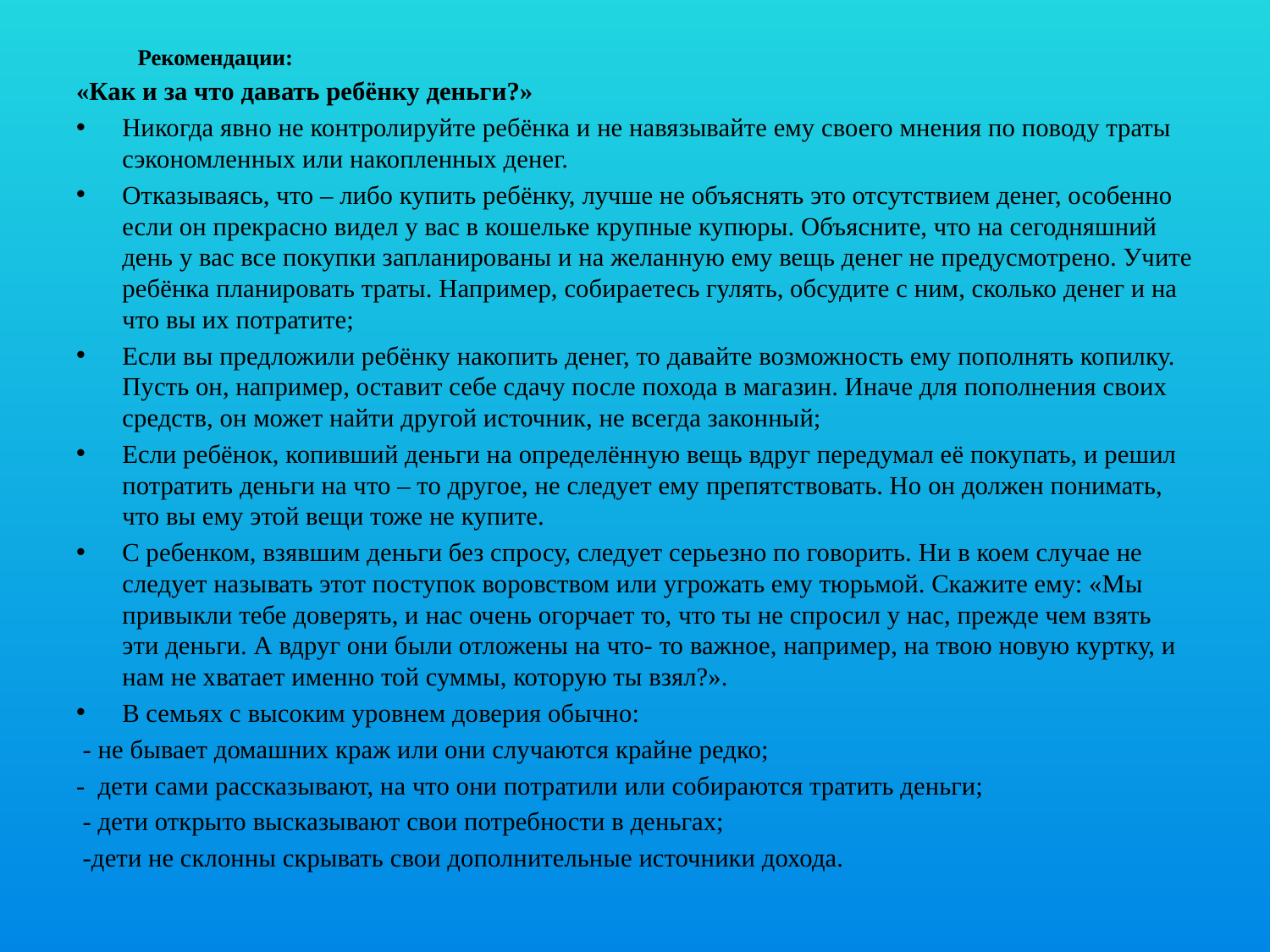

Рекомендации:
«Как и за что давать ребёнку деньги?»
Никогда явно не контролируйте ребёнка и не навязывайте ему своего мнения по поводу траты сэкономленных или накопленных денег.
Отказываясь, что – либо купить ребёнку, лучше не объяснять это отсутствием денег, особенно если он прекрасно видел у вас в кошельке крупные купюры. Объясните, что на сегодняшний день у вас все покупки запланированы и на желанную ему вещь денег не предусмотрено. Учите ребёнка планировать траты. Например, собираетесь гулять, обсудите с ним, сколько денег и на что вы их потратите;
Если вы предложили ребёнку накопить денег, то давайте возможность ему пополнять копилку. Пусть он, например, оставит себе сдачу после похода в магазин. Иначе для пополнения своих средств, он может найти другой источник, не всегда законный;
Если ребёнок, копивший деньги на определённую вещь вдруг передумал её покупать, и решил потратить деньги на что – то другое, не следует ему препятствовать. Но он должен понимать, что вы ему этой вещи тоже не купите.
С ребенком, взявшим деньги без спросу, следует серьезно по говорить. Ни в коем случае не следует называть этот поступок воровством или угрожать ему тюрьмой. Скажите ему: «Мы привыкли тебе доверять, и нас очень огорчает то, что ты не спросил у нас, прежде чем взять эти деньги. А вдруг они были отложены на что- то важное, например, на твою новую куртку, и нам не хватает именно той суммы, которую ты взял?».
В семьях с высоким уровнем доверия обычно:
 - не бывает домашних краж или они случаются крайне редко;
-  дети сами рассказывают, на что они потратили или собираются тратить деньги;
 - дети открыто высказывают свои потребности в деньгах;
 -дети не склонны скрывать свои дополнительные источники дохода.